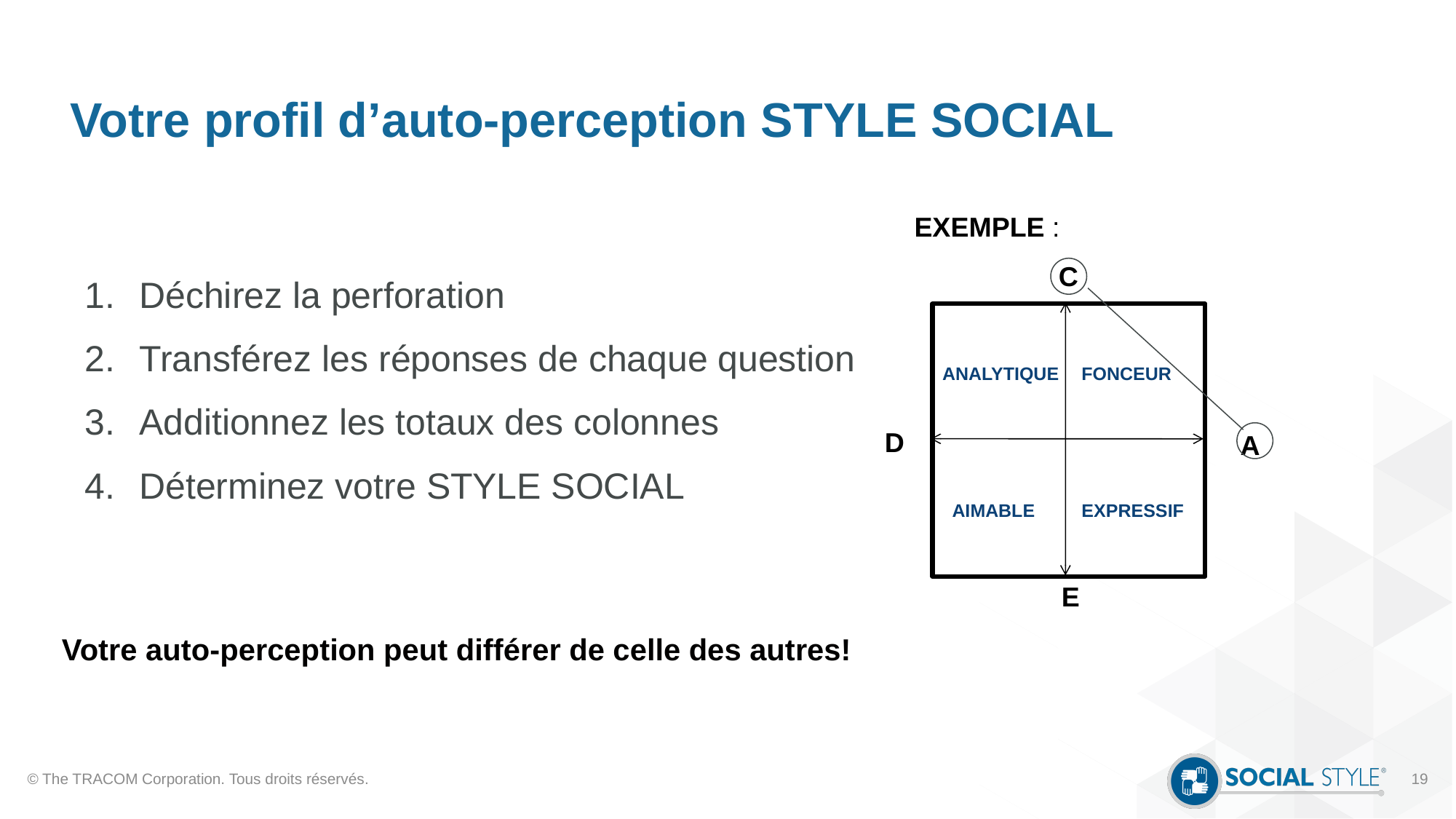

# Votre profil d’auto-perception STYLE SOCIAL
EXEMPLE :

 C

Déchirez la perforation
Transférez les réponses de chaque question
Additionnez les totaux des colonnes
Déterminez votre STYLE SOCIAL

Analytique
Fonceur
D
A

Aimable
Expressif
E
Votre auto-perception peut différer de celle des autres!
© The TRACOM Corporation. Tous droits réservés.
19